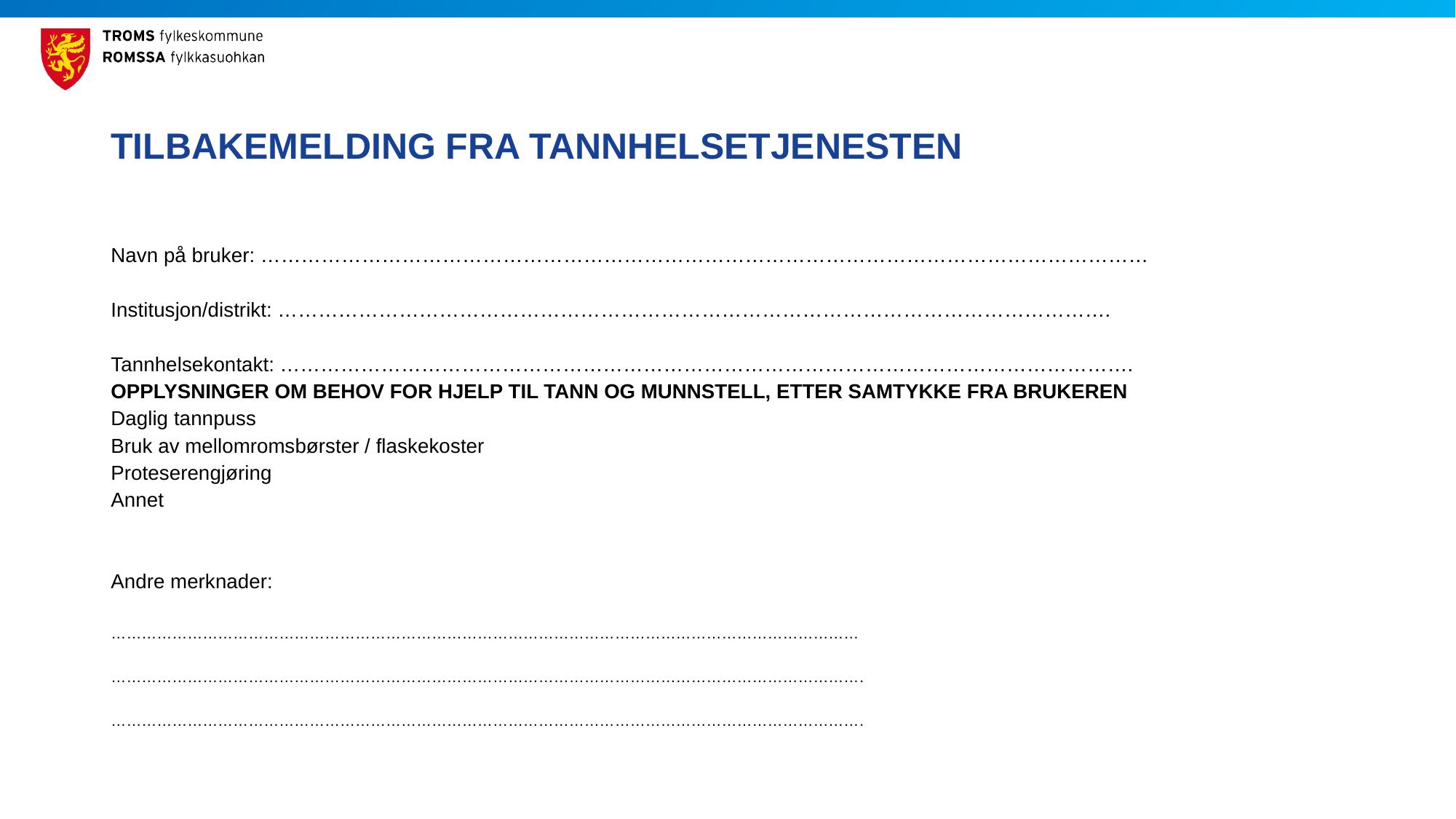

# TILBAKEMELDING FRA TANNHELSETJENESTEN

Navn på bruker: ……………………………………………………………………………………………………………………

Institusjon/distrikt: …………………………………………………………………………………………………………….

Tannhelsekontakt: ……………………………………………………………………………………………………………….
OPPLYSNINGER OM BEHOV FOR HJELP TIL TANN OG MUNNSTELL, ETTER SAMTYKKE FRA BRUKEREN
Daglig tannpuss
Bruk av mellomromsbørster / flaskekoster
Proteserengjøring
Annet

Andre merknader:

…………………………………………………………………………………………………………………………………

………………………………………………………………………………………………………………………………….

………………………………………………………………………………………………………………………………….